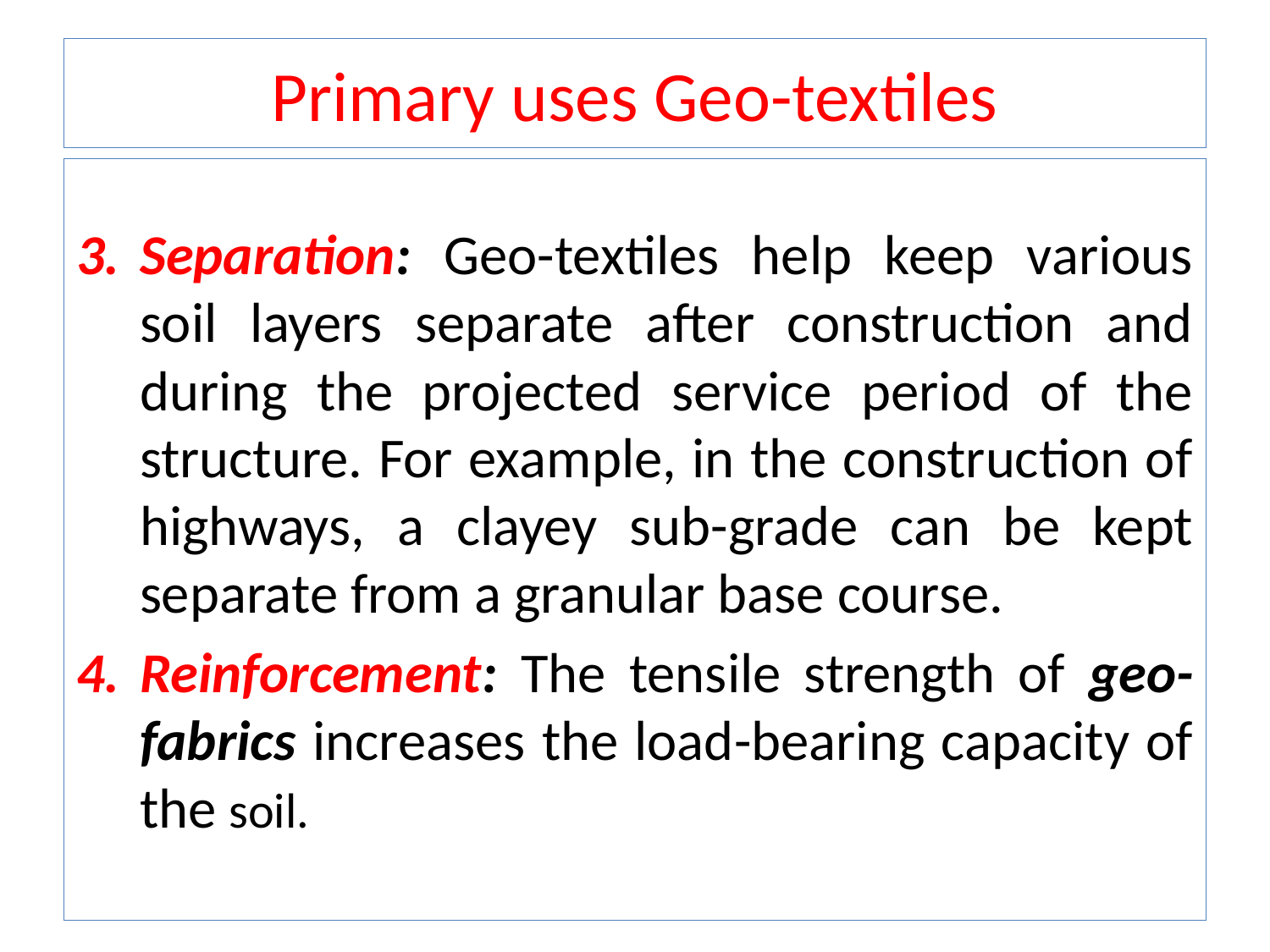

# Primary uses Geo-textiles

Separation: Geo-textiles help keep various soil layers separate after construction and during the projected service period of the structure. For example, in the construction of highways, a clayey sub-grade can be kept separate from a granular base course.
Reinforcement: The tensile strength of geo-fabrics increases the load-bearing capacity of the soil.